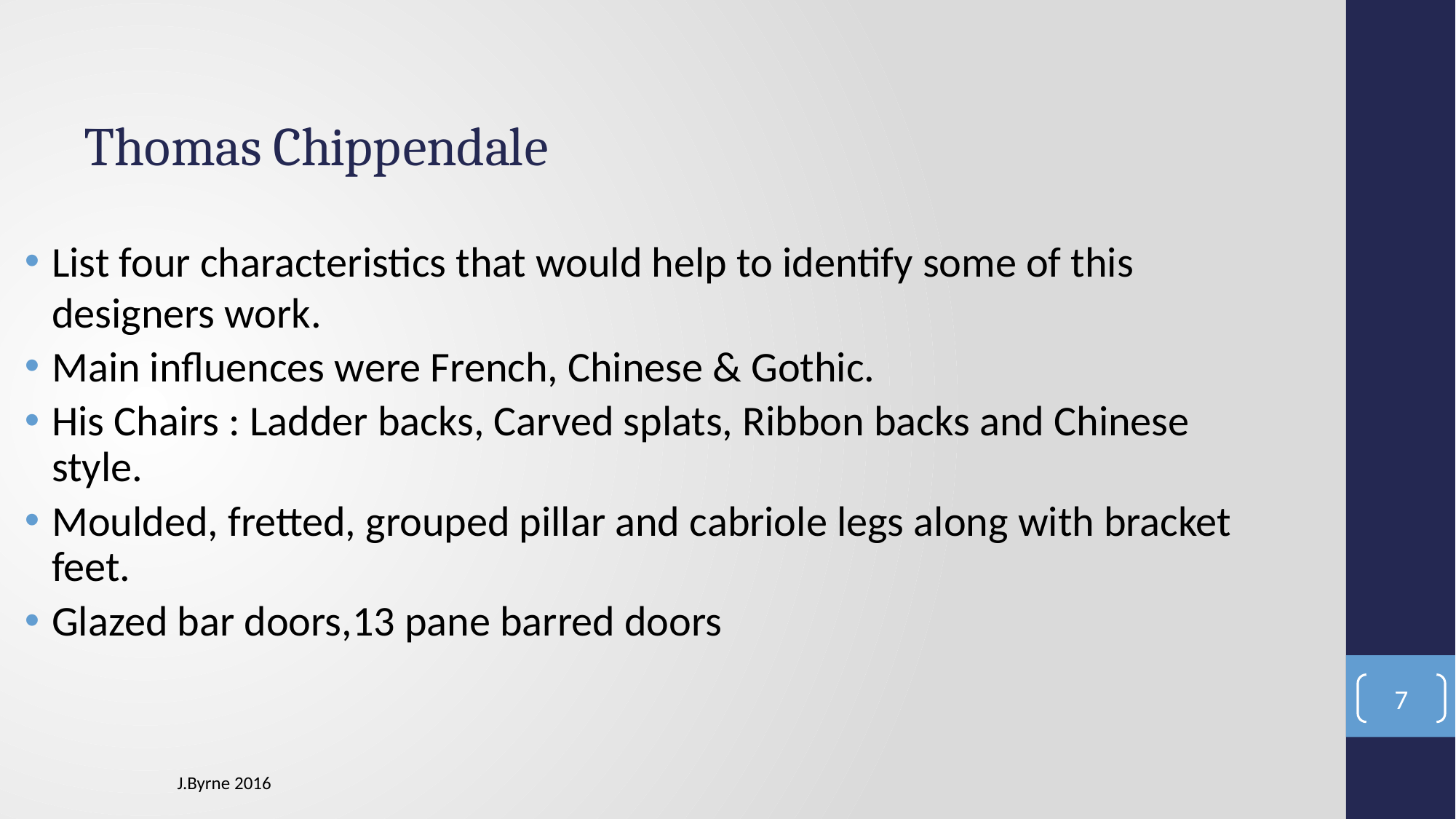

# Thomas Chippendale
List four characteristics that would help to identify some of this designers work.
Main influences were French, Chinese & Gothic.
His Chairs : Ladder backs, Carved splats, Ribbon backs and Chinese style.
Moulded, fretted, grouped pillar and cabriole legs along with bracket feet.
Glazed bar doors,13 pane barred doors

7
J.Byrne 2016